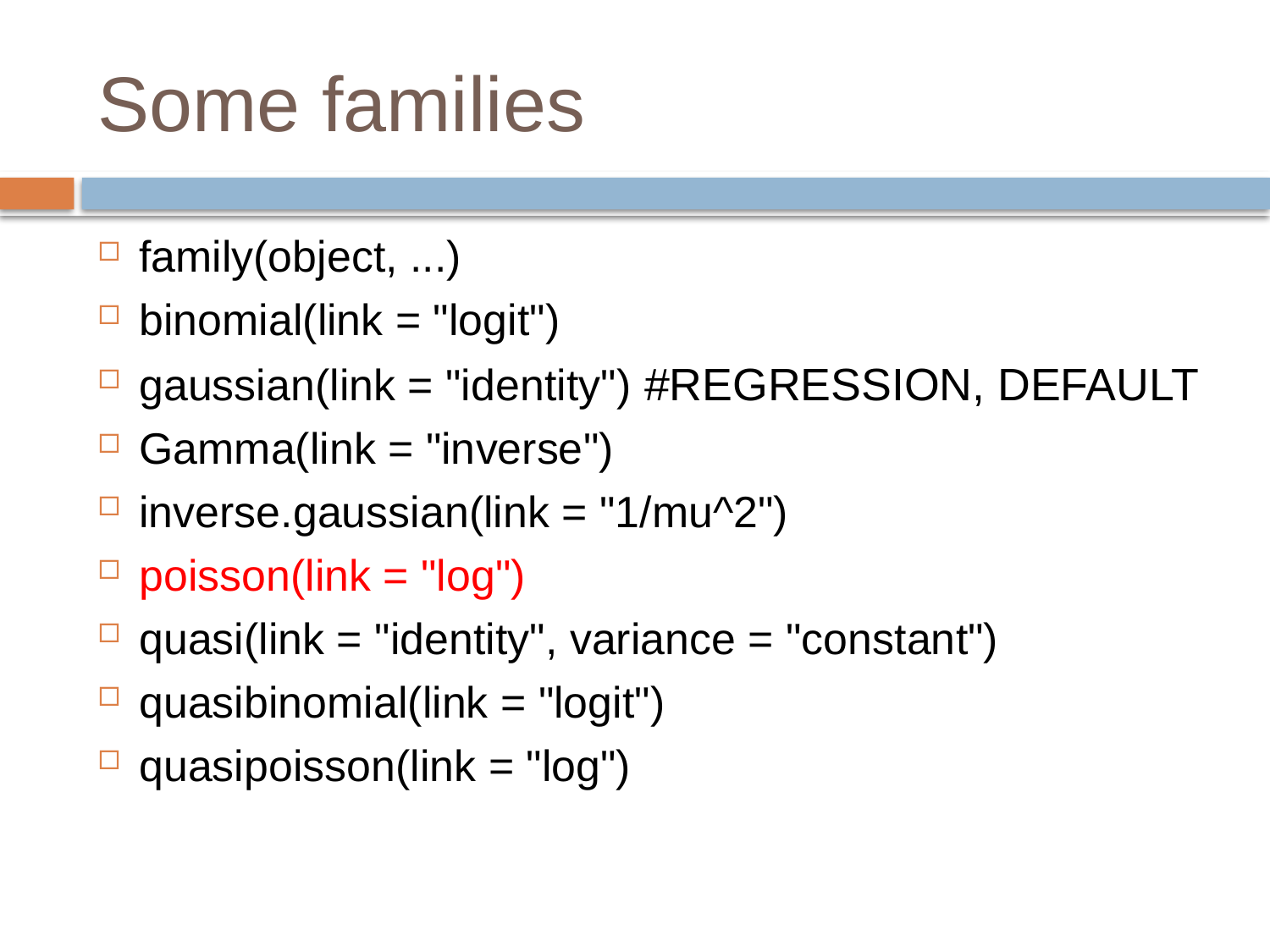

Some families
family(object, ...)
binomial(link = "logit")
gaussian(link = "identity") #REGRESSION, DEFAULT
Gamma(link = "inverse")
inverse.gaussian(link = "1/mu^2")
poisson(link = "log")
quasi(link = "identity", variance = "constant")
quasibinomial(link = "logit")
quasipoisson(link = "log")